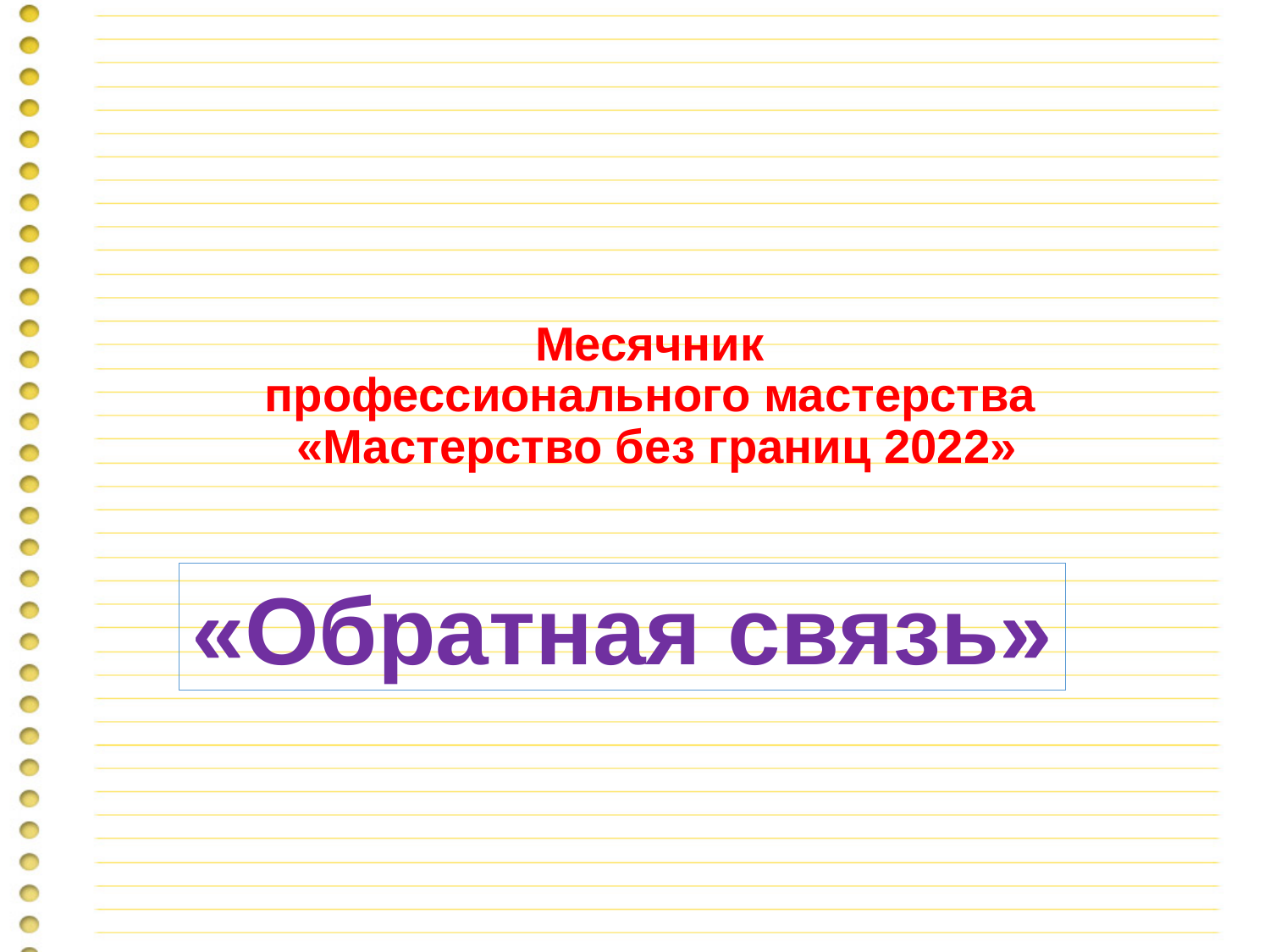

# Месячник профессионального мастерства «Мастерство без границ 2022»

«Обратная связь»